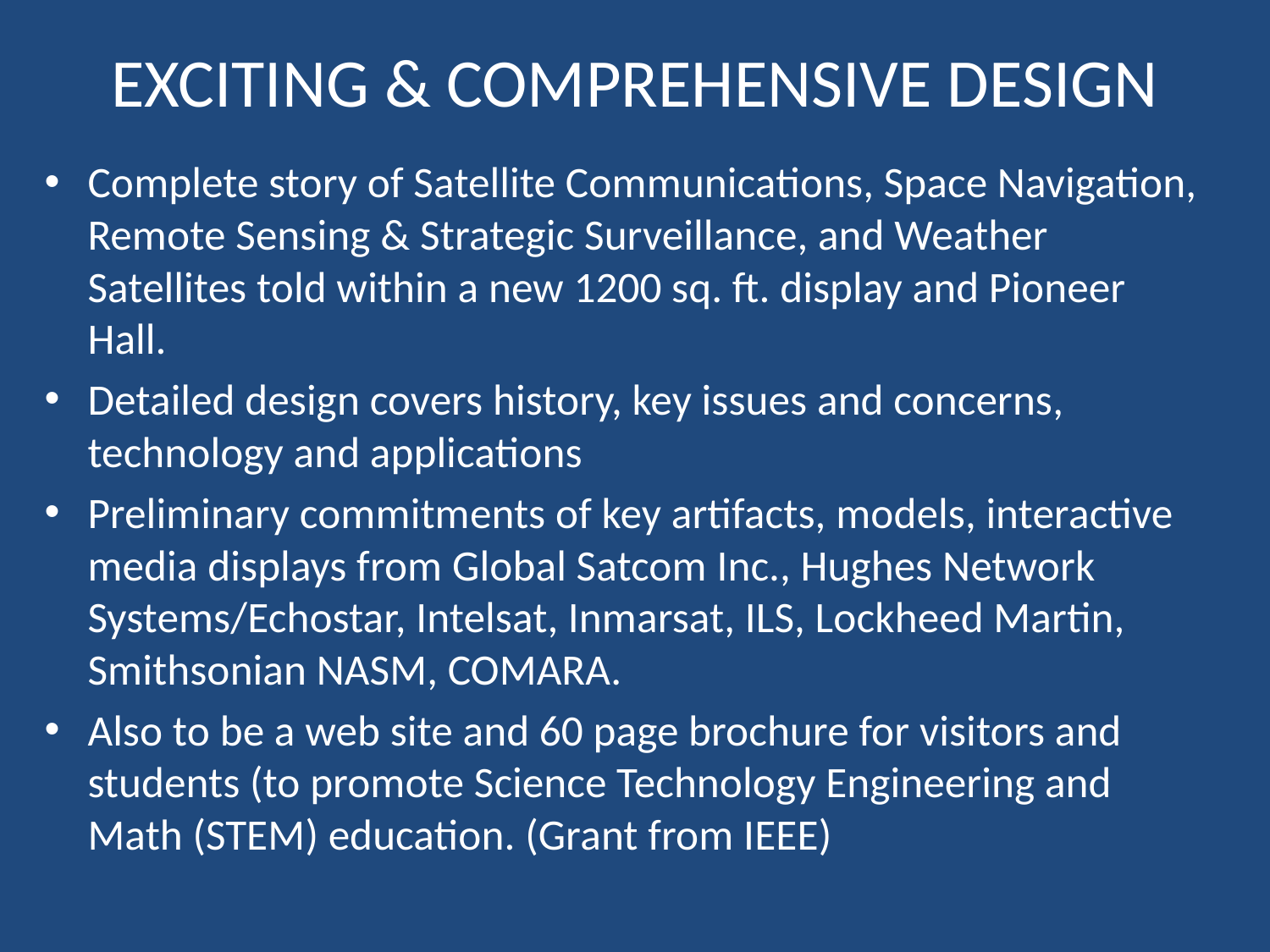

# EXCITING & COMPREHENSIVE DESIGN
Complete story of Satellite Communications, Space Navigation, Remote Sensing & Strategic Surveillance, and Weather Satellites told within a new 1200 sq. ft. display and Pioneer Hall.
Detailed design covers history, key issues and concerns, technology and applications
Preliminary commitments of key artifacts, models, interactive media displays from Global Satcom Inc., Hughes Network Systems/Echostar, Intelsat, Inmarsat, ILS, Lockheed Martin, Smithsonian NASM, COMARA.
Also to be a web site and 60 page brochure for visitors and students (to promote Science Technology Engineering and Math (STEM) education. (Grant from IEEE)